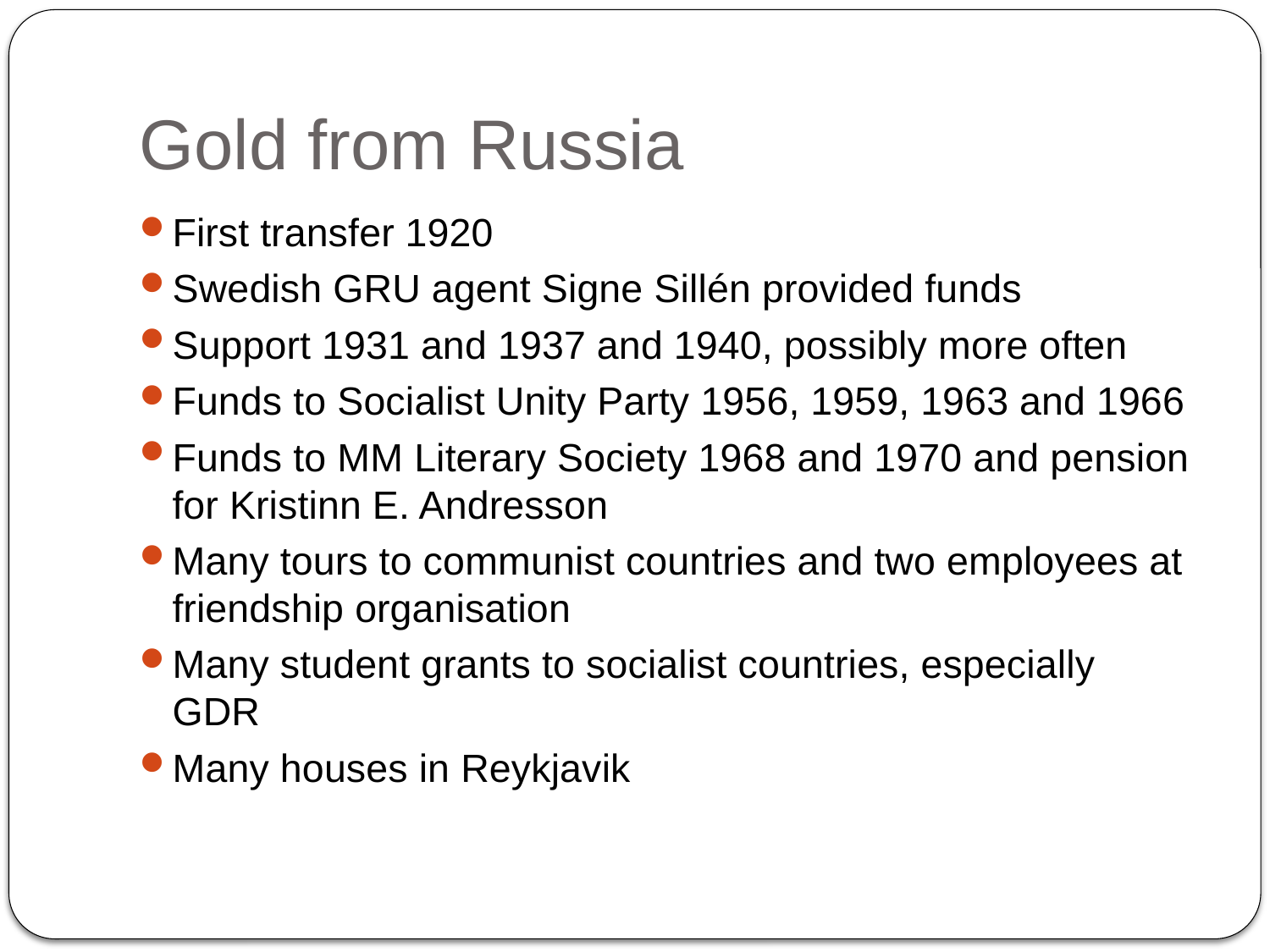

# Gold from Russia
First transfer 1920
Swedish GRU agent Signe Sillén provided funds
Support 1931 and 1937 and 1940, possibly more often
Funds to Socialist Unity Party 1956, 1959, 1963 and 1966
Funds to MM Literary Society 1968 and 1970 and pension for Kristinn E. Andresson
Many tours to communist countries and two employees at friendship organisation
Many student grants to socialist countries, especially GDR
Many houses in Reykjavik